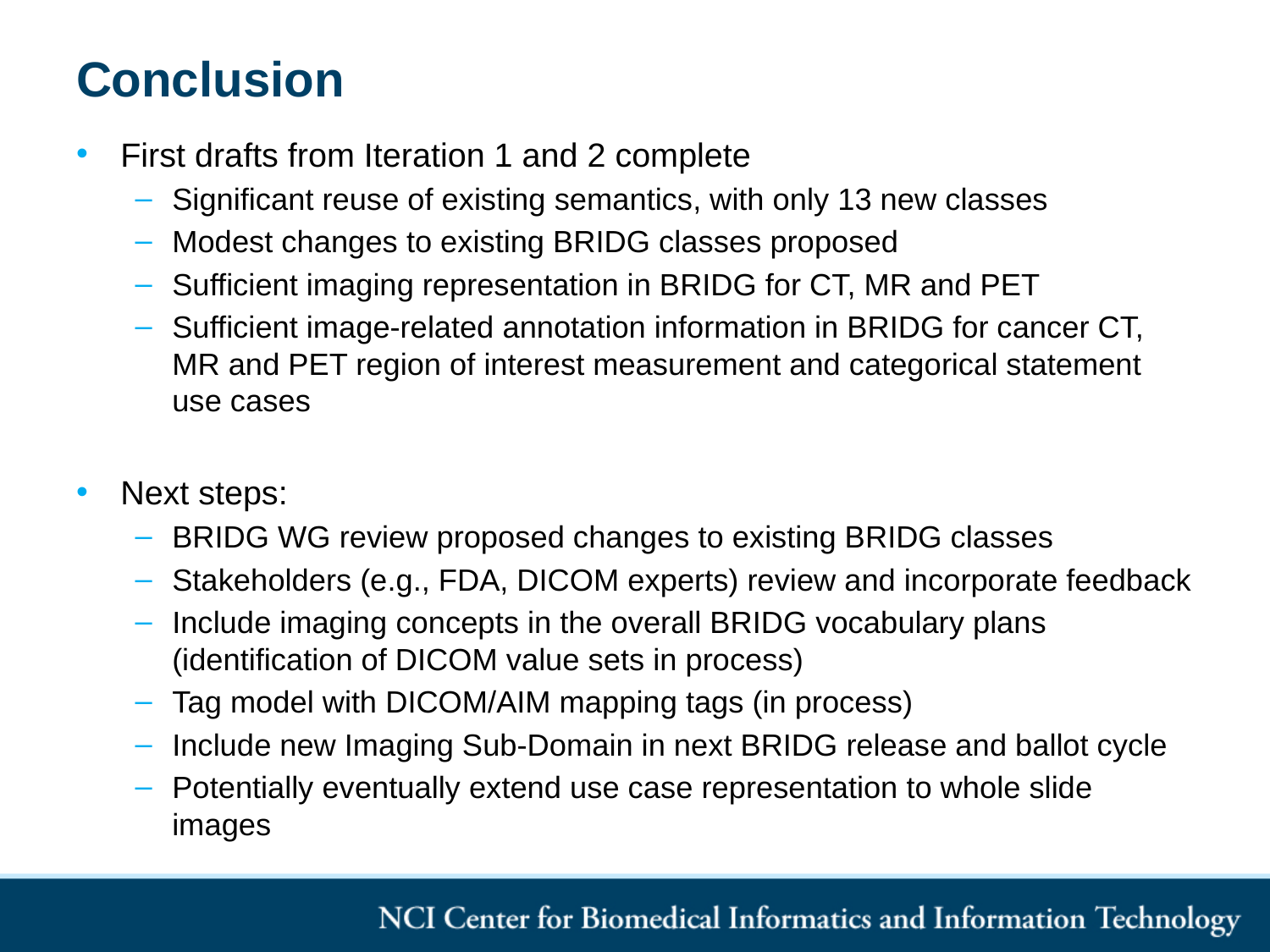

# Conclusion
First drafts from Iteration 1 and 2 complete
Significant reuse of existing semantics, with only 13 new classes
Modest changes to existing BRIDG classes proposed
Sufficient imaging representation in BRIDG for CT, MR and PET
Sufficient image-related annotation information in BRIDG for cancer CT, MR and PET region of interest measurement and categorical statement use cases

Next steps:
BRIDG WG review proposed changes to existing BRIDG classes
Stakeholders (e.g., FDA, DICOM experts) review and incorporate feedback
Include imaging concepts in the overall BRIDG vocabulary plans (identification of DICOM value sets in process)
Tag model with DICOM/AIM mapping tags (in process)
Include new Imaging Sub-Domain in next BRIDG release and ballot cycle
Potentially eventually extend use case representation to whole slide images